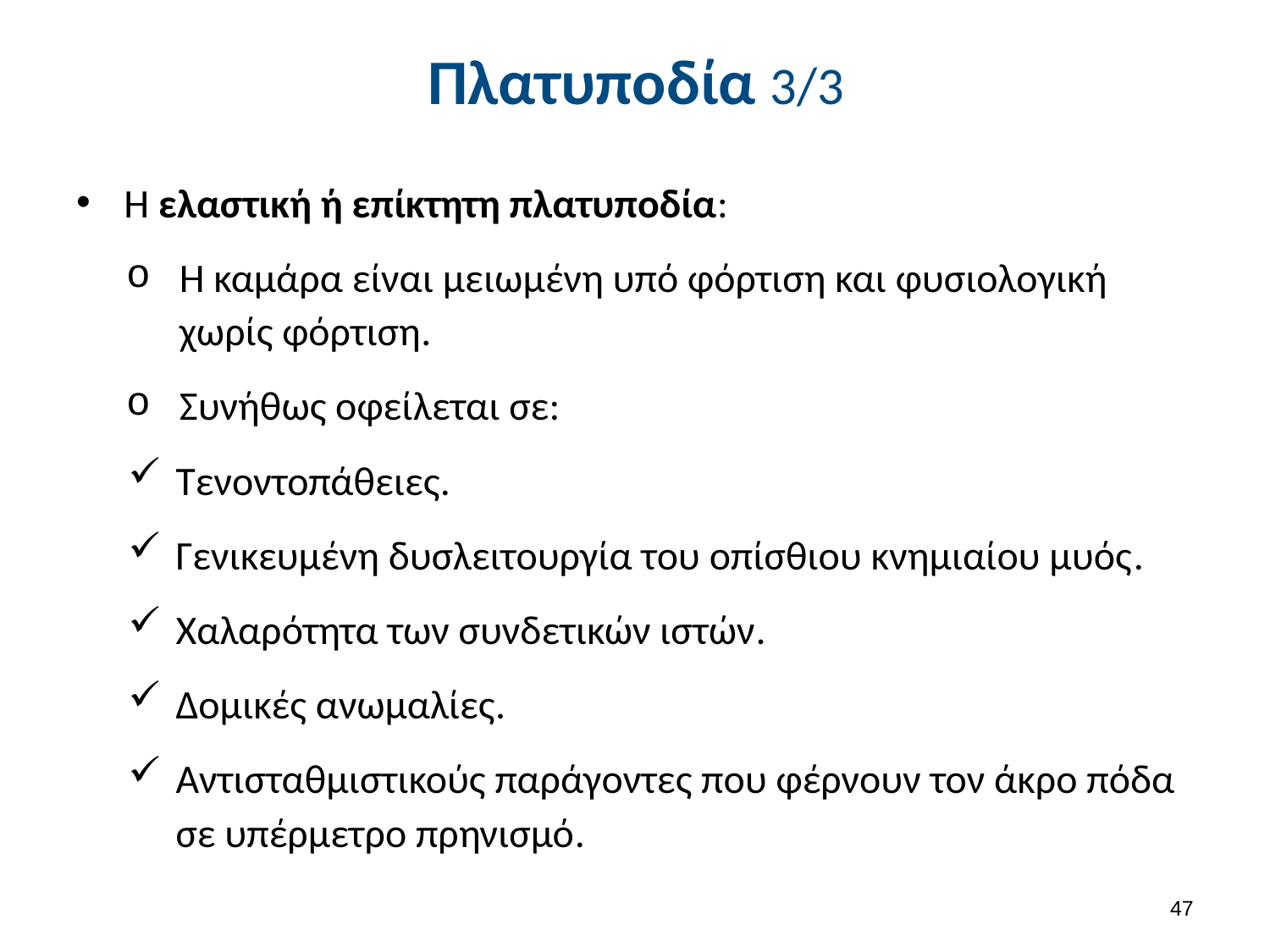

# Πλατυποδία 3/3
Η ελαστική ή επίκτητη πλατυποδία:
Η καμάρα είναι μειωμένη υπό φόρτιση και φυσιολογική χωρίς φόρτιση.
Συνήθως οφείλεται σε:
Τενοντοπάθειες.
Γενικευμένη δυσλειτουργία του οπίσθιου κνημιαίου μυός.
Χαλαρότητα των συνδετικών ιστών.
Δομικές ανωμαλίες.
Αντισταθμιστικούς παράγοντες που φέρνουν τον άκρο πόδα σε υπέρμετρο πρηνισμό.
47